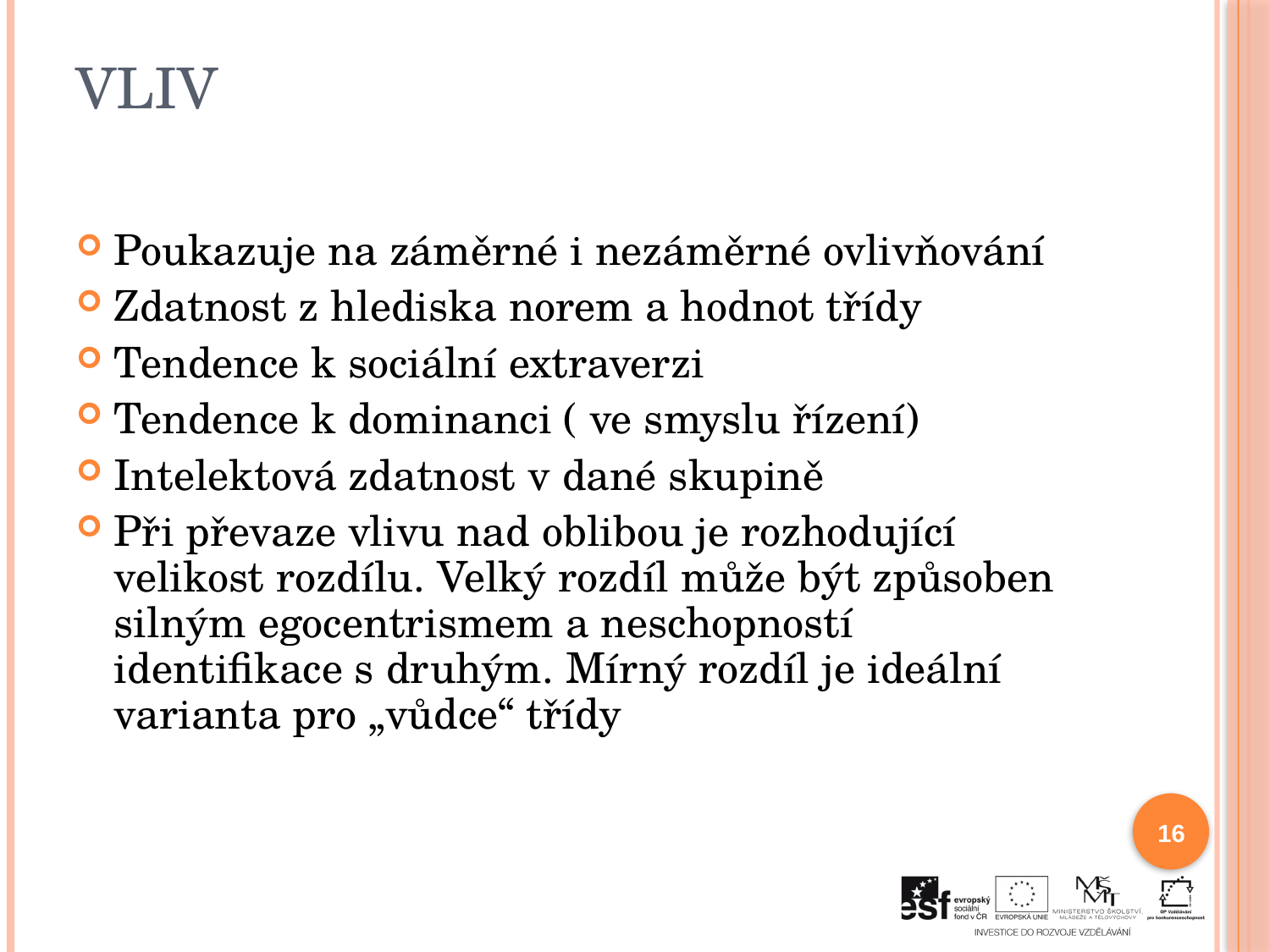

# Vliv
Poukazuje na záměrné i nezáměrné ovlivňování
Zdatnost z hlediska norem a hodnot třídy
Tendence k sociální extraverzi
Tendence k dominanci ( ve smyslu řízení)
Intelektová zdatnost v dané skupině
Při převaze vlivu nad oblibou je rozhodující velikost rozdílu. Velký rozdíl může být způsoben silným egocentrismem a neschopností identifikace s druhým. Mírný rozdíl je ideální varianta pro „vůdce“ třídy

16